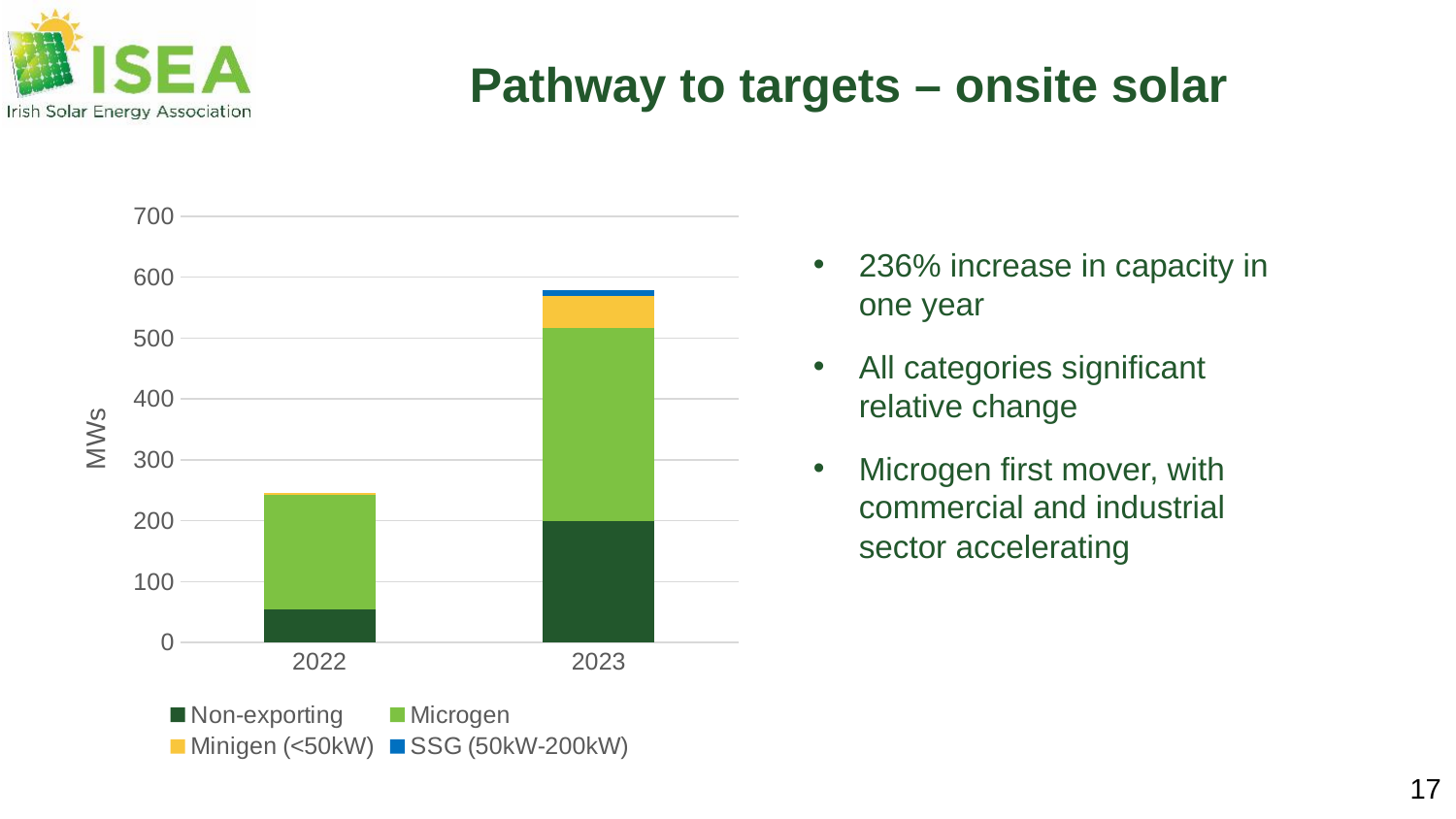

Pathway to targets – onsite solar

### Chart

| Category | Non-exporting | Microgen | Minigen (<50kW) | SSG (50kW-200kW) |
|---|---|---|---|---|
| 2022 | 55.0 | 187.0 | 3.0 | 0.0 |
| 2023 | 200.0 | 316.0 | 53.0 | 9.5 |
236% increase in capacity in one year
All categories significant relative change
Microgen first mover, with commercial and industrial sector accelerating
17